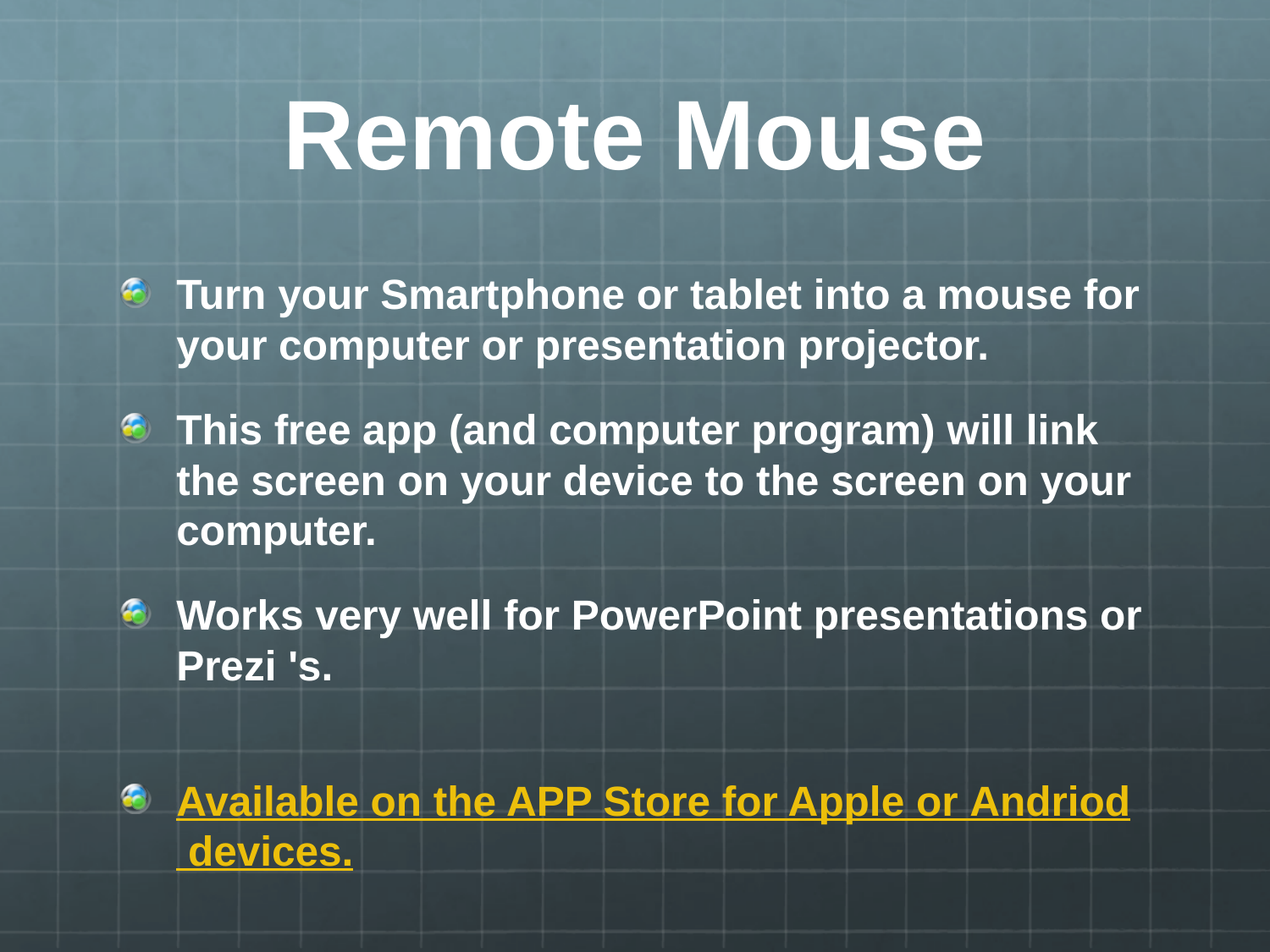

# Remote Mouse
Turn your Smartphone or tablet into a mouse for your computer or presentation projector.
This free app (and computer program) will link the screen on your device to the screen on your computer.
Works very well for PowerPoint presentations or Prezi 's.
Available on the APP Store for Apple or Andriod devices.